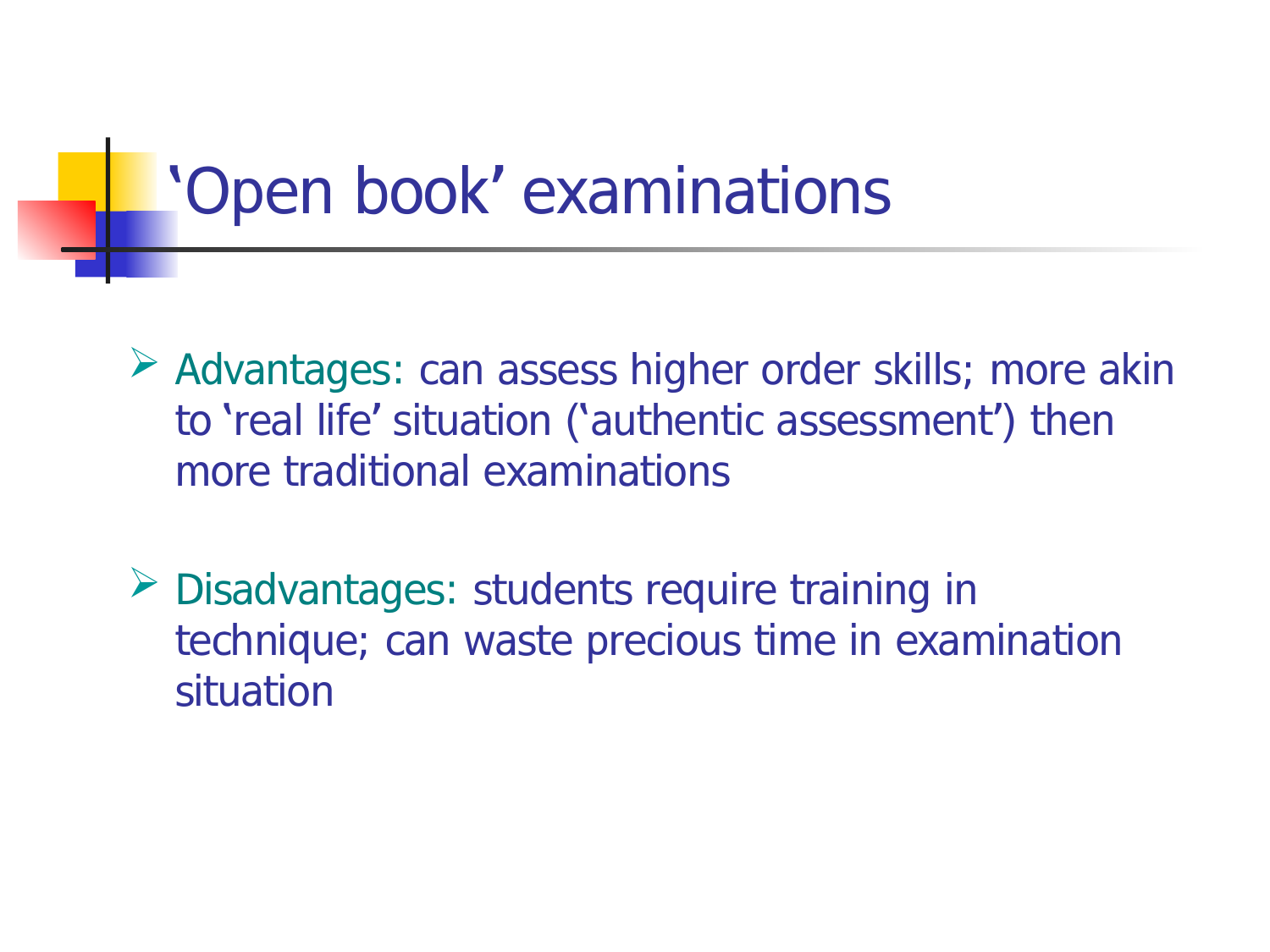

# ‘Open book’ examinations
Advantages: can assess higher order skills; more akin to ‘real life’ situation (‘authentic assessment’) then more traditional examinations

Disadvantages: students require training in technique; can waste precious time in examination situation